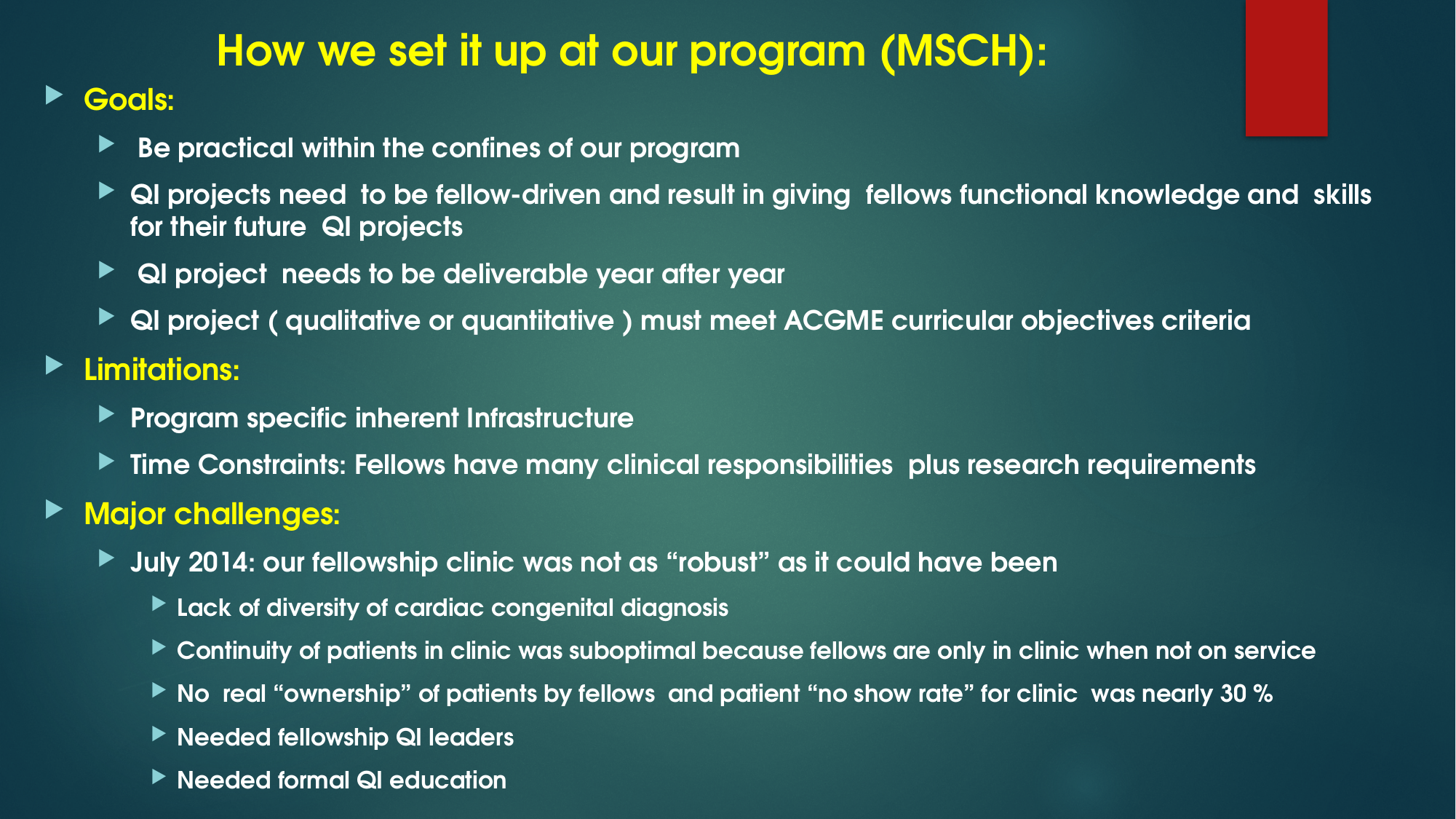

# How we set it up at our program (MSCH):
Goals:
 Be practical within the confines of our program
QI projects need  to be fellow-driven and result in giving  fellows functional knowledge and  skills for their future  QI projects
 QI project  needs to be deliverable year after year
QI project ( qualitative or quantitative ) must meet ACGME curricular objectives criteria
Limitations:
Program specific inherent Infrastructure
Time Constraints: Fellows have many clinical responsibilities  plus research requirements
Major challenges:
July 2014: our fellowship clinic was not as “robust” as it could have been
Lack of diversity of cardiac congenital diagnosis
Continuity of patients in clinic was suboptimal because fellows are only in clinic when not on service
No  real “ownership” of patients by fellows  and patient “no show rate” for clinic  was nearly 30 %
Needed fellowship QI leaders
Needed formal QI education